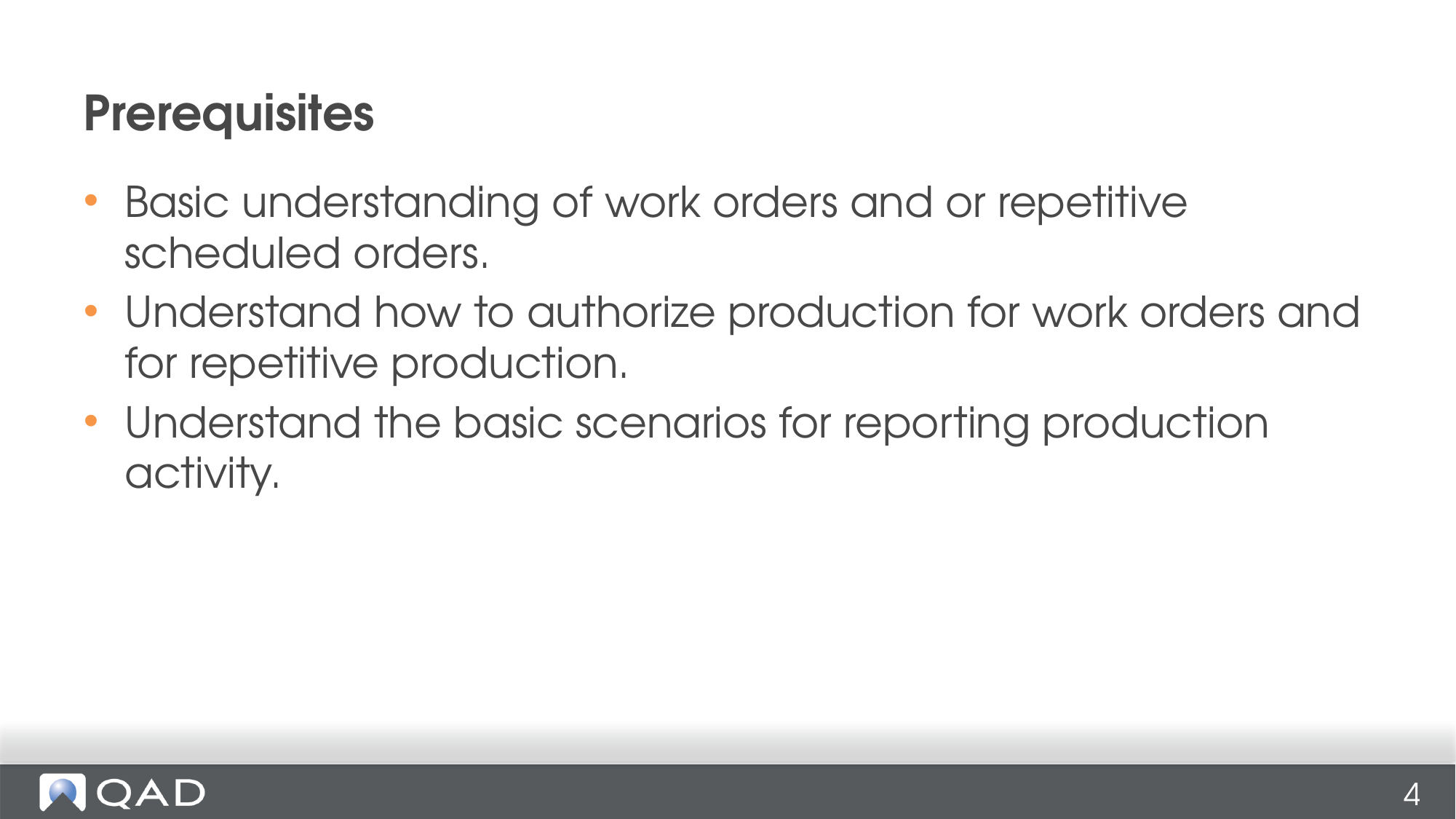

# Prerequisites
Basic understanding of work orders and or repetitive scheduled orders.
Understand how to authorize production for work orders and for repetitive production.
Understand the basic scenarios for reporting production activity.

4